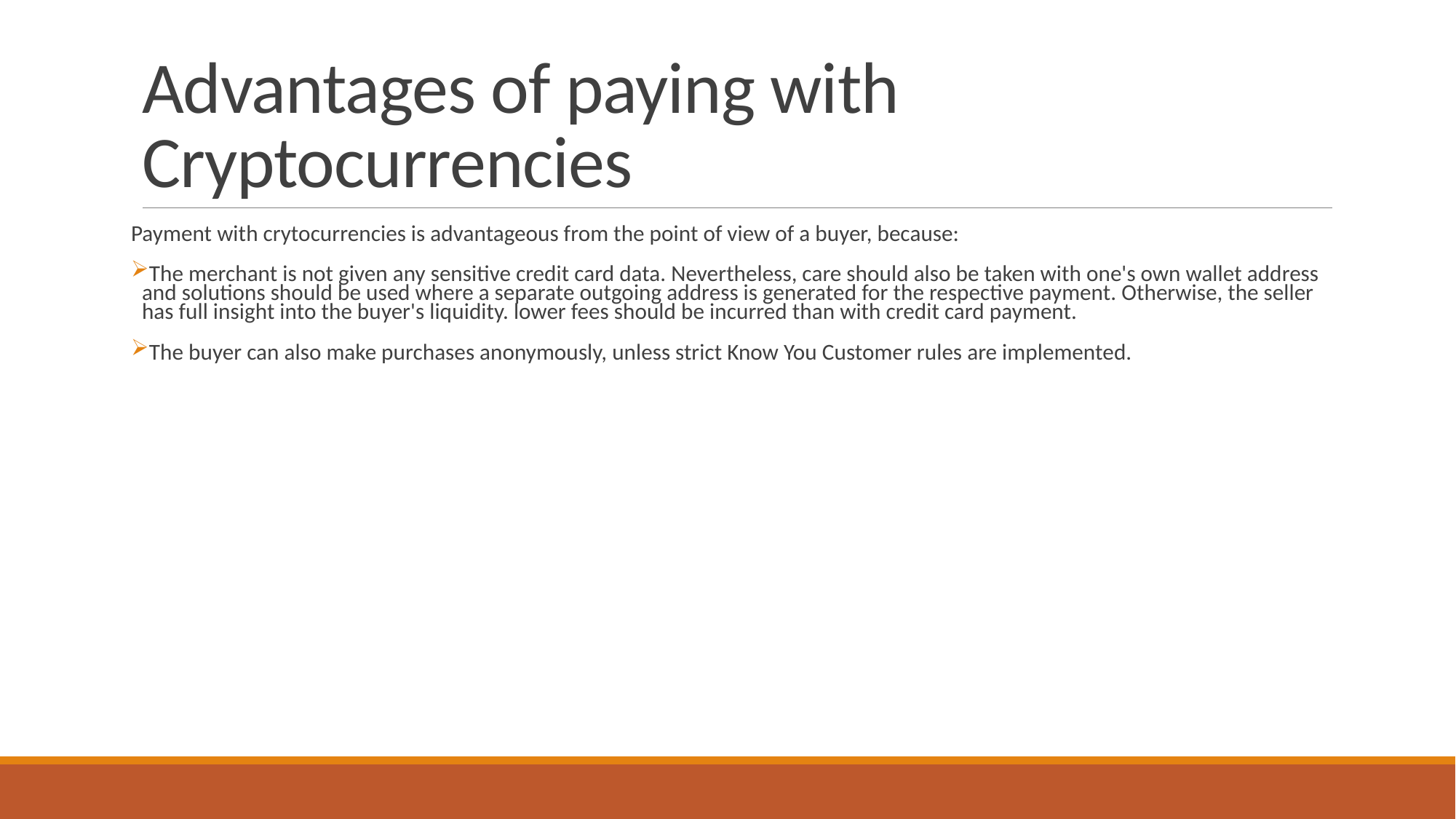

# Advantages of paying with Cryptocurrencies
Payment with crytocurrencies is advantageous from the point of view of a buyer, because:
The merchant is not given any sensitive credit card data. Nevertheless, care should also be taken with one's own wallet address and solutions should be used where a separate outgoing address is generated for the respective payment. Otherwise, the seller has full insight into the buyer's liquidity. lower fees should be incurred than with credit card payment.
The buyer can also make purchases anonymously, unless strict Know You Customer rules are implemented.